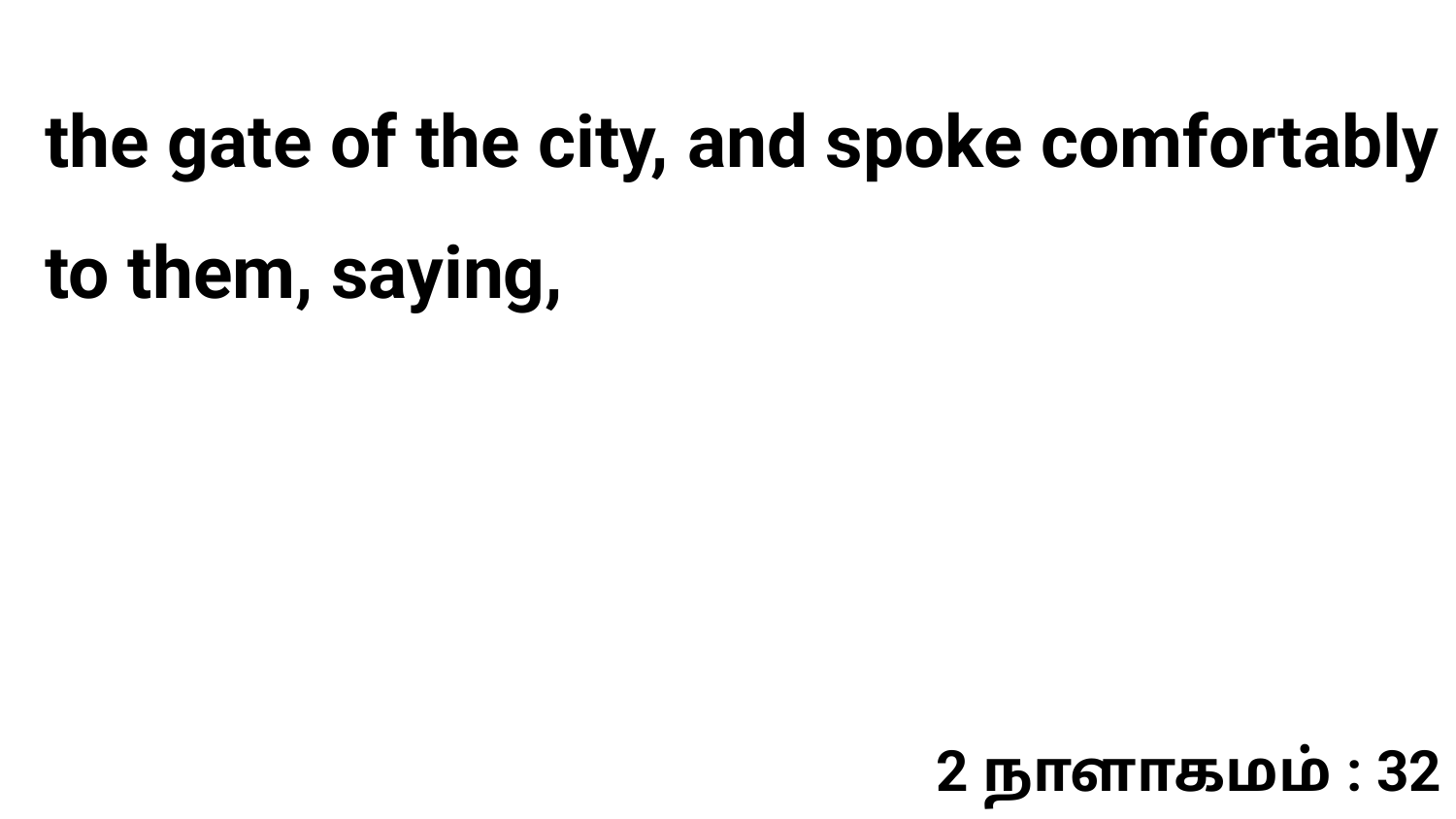

the gate of the city, and spoke comfortably to them, saying,
2 நாளாகமம் : 32